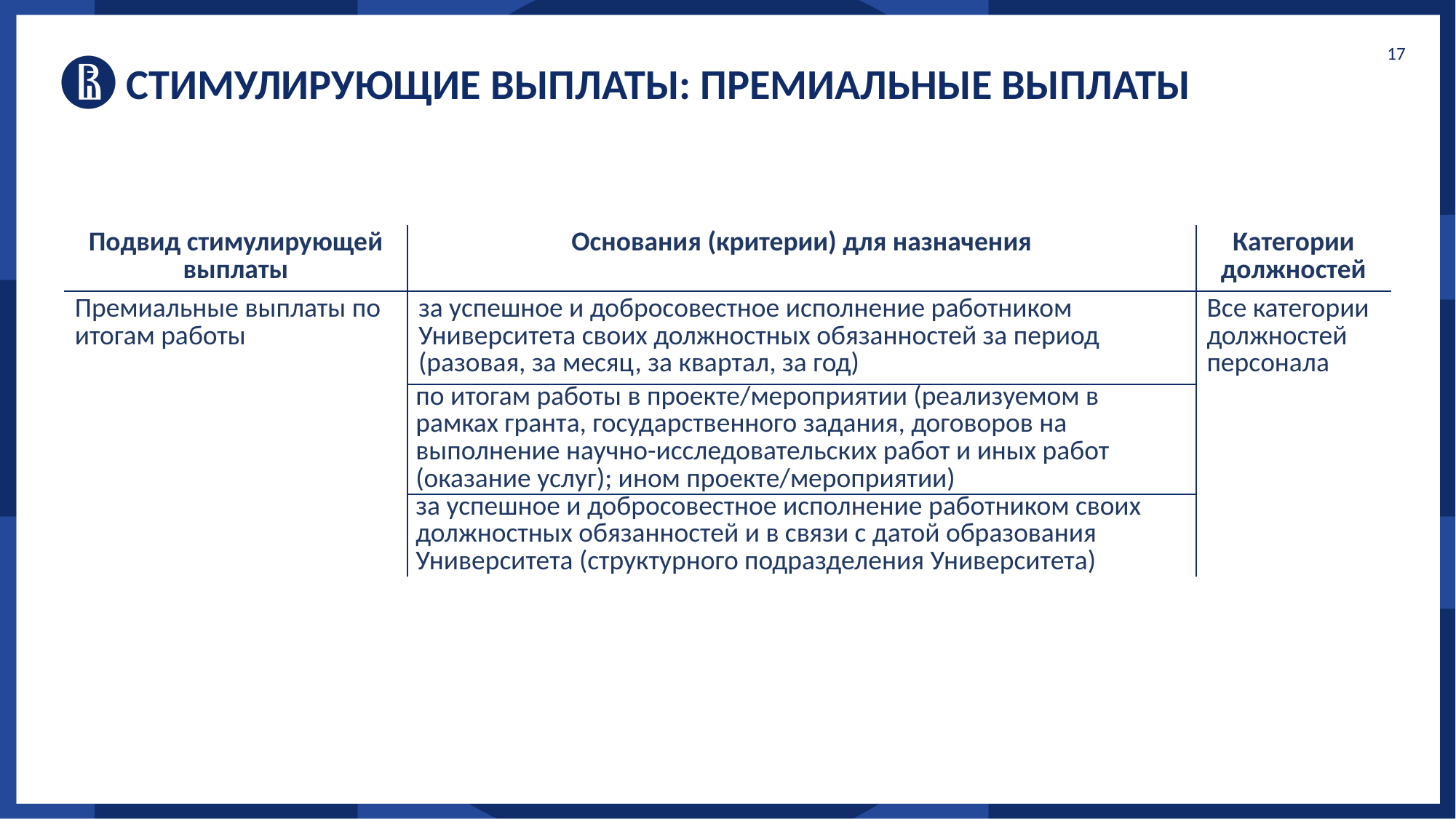

17
Стимулирующие выплаты: премиальные выплаты
| Подвид стимулирующей выплаты | Основания (критерии) для назначения | Категории должностей |
| --- | --- | --- |
| Премиальные выплаты по итогам работы | за успешное и добросовестное исполнение работником Университета своих должностных обязанностей за период (разовая, за месяц, за квартал, за год) | Все категории должностей персонала |
|  | по итогам работы в проекте/мероприятии (реализуемом в рамках гранта, государственного задания, договоров на выполнение научно-исследовательских работ и иных работ (оказание услуг); ином проекте/мероприятии) |  |
|  | за успешное и добросовестное исполнение работником своих должностных обязанностей и в связи с датой образования Университета (структурного подразделения Университета) |  |